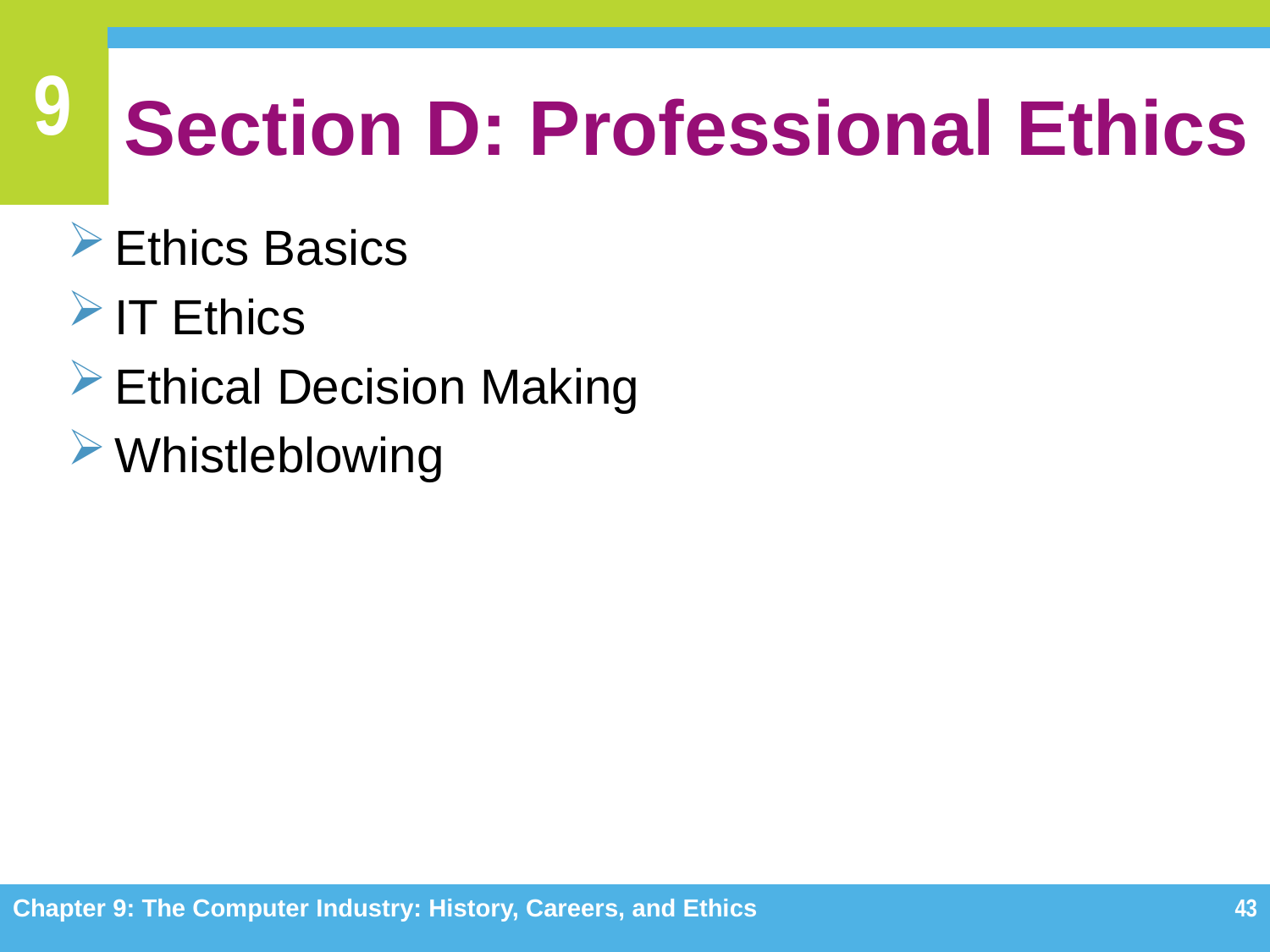

# Section D: Professional Ethics
Ethics Basics
IT Ethics
Ethical Decision Making
Whistleblowing
Chapter 9: The Computer Industry: History, Careers, and Ethics
43